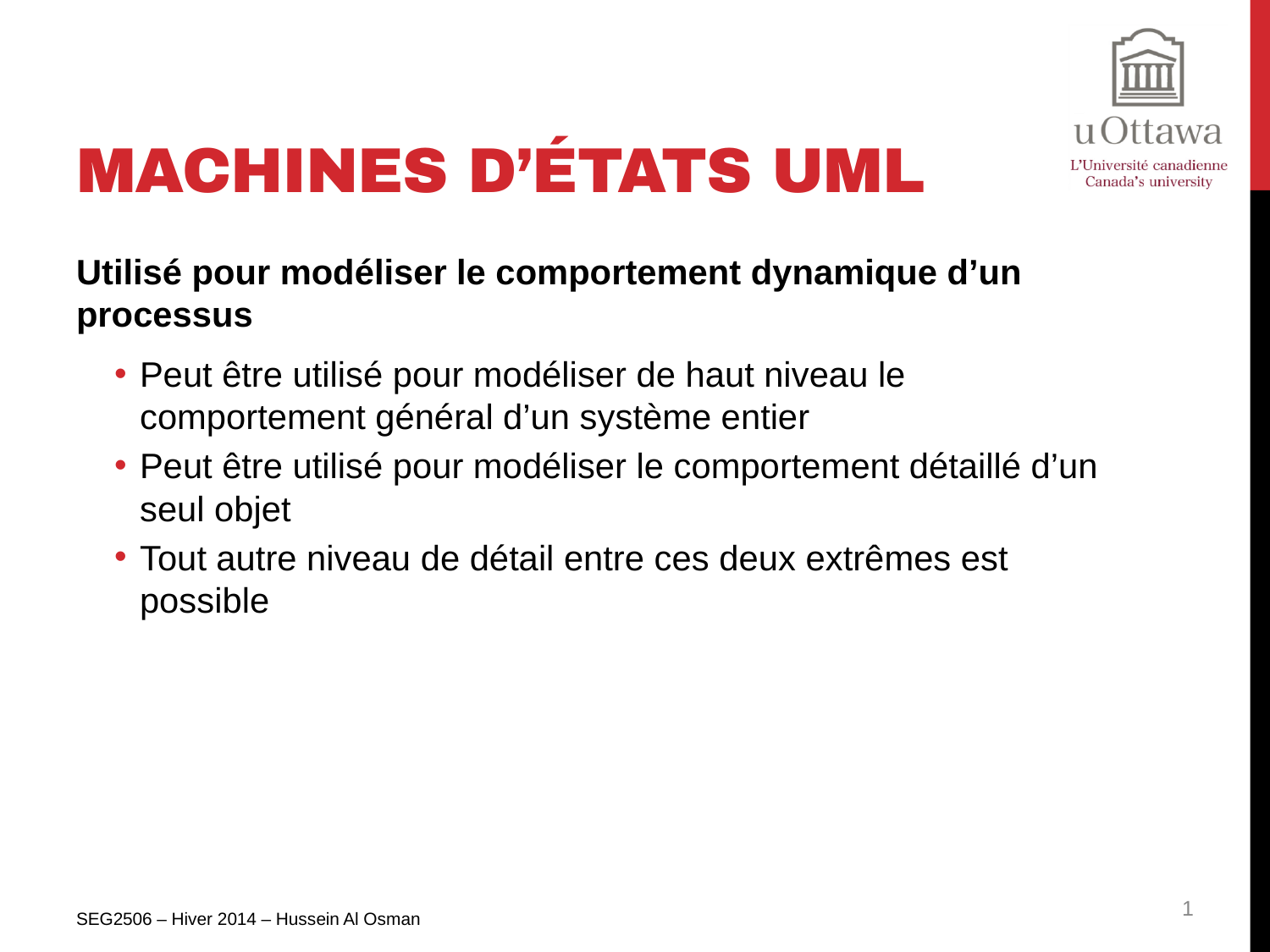

# Machines d’états UML
Utilisé pour modéliser le comportement dynamique d’un processus
Peut être utilisé pour modéliser de haut niveau le comportement général d’un système entier
Peut être utilisé pour modéliser le comportement détaillé d’un seul objet
Tout autre niveau de détail entre ces deux extrêmes est possible
SEG2506 – Hiver 2014 – Hussein Al Osman
1